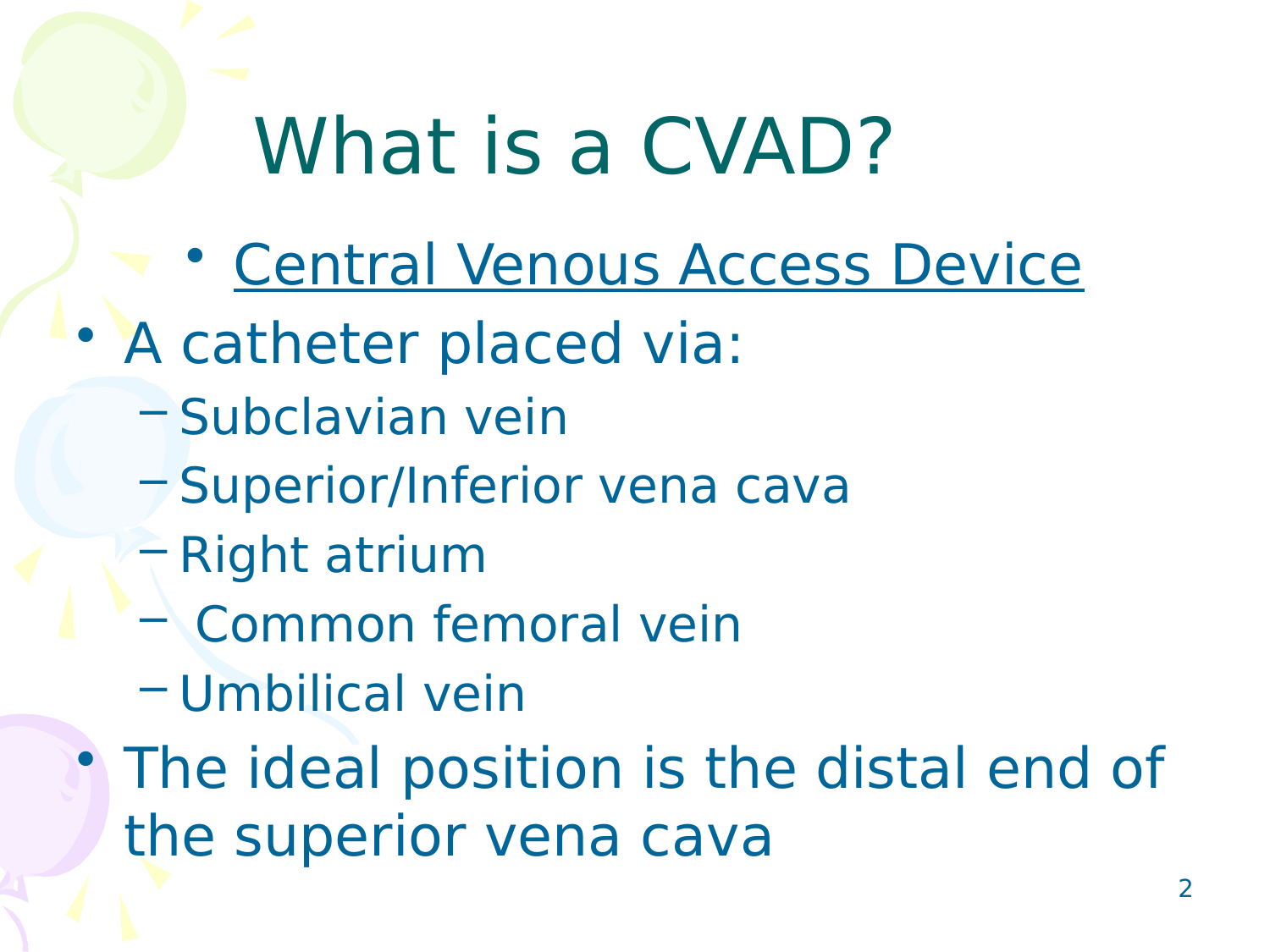

# What is a CVAD?
Central Venous Access Device
A catheter placed via:
Subclavian vein
Superior/Inferior vena cava
Right atrium
 Common femoral vein
Umbilical vein
The ideal position is the distal end of the superior vena cava
2